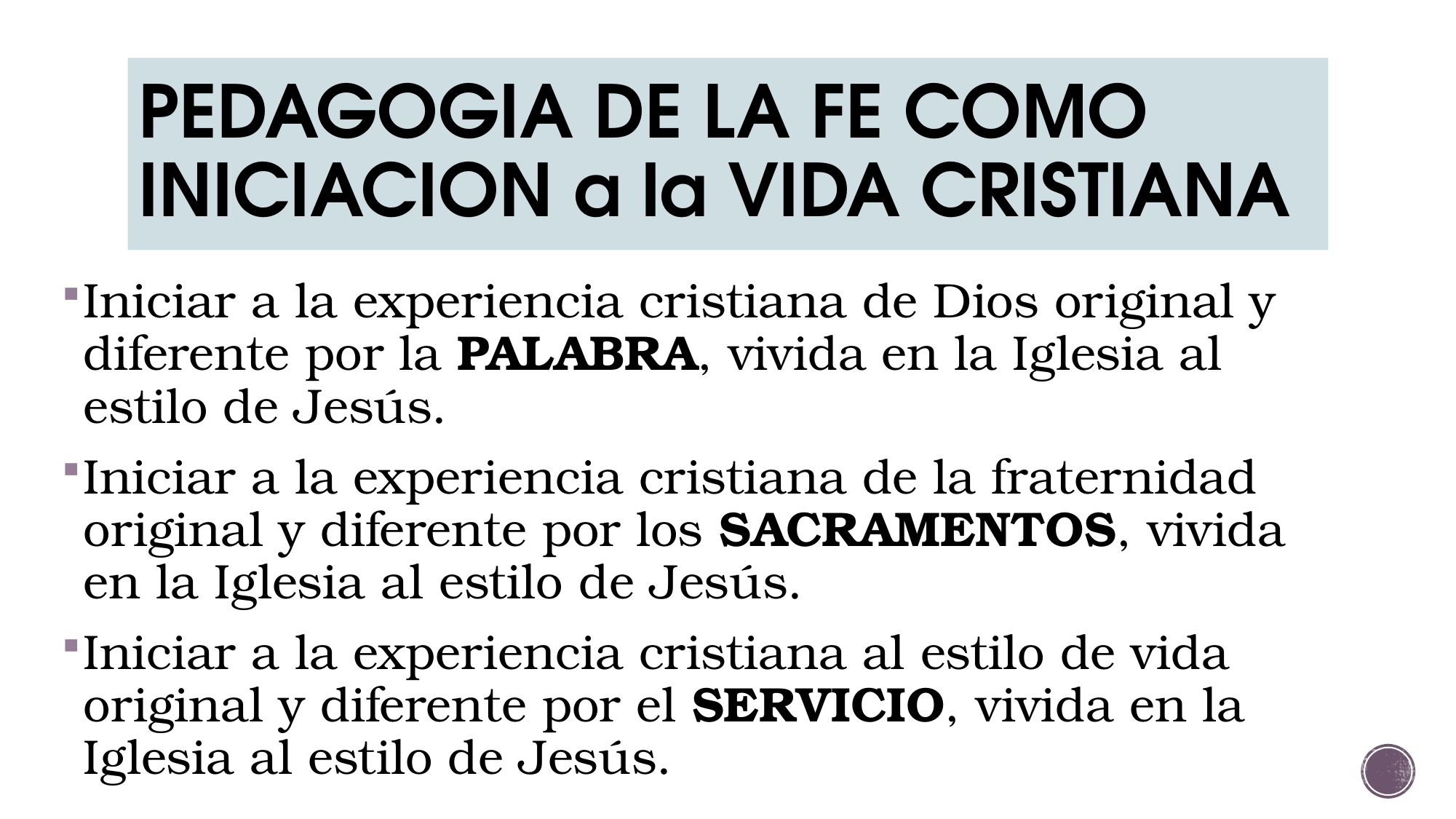

# PEDAGOGIA DE LA FE COMO INICIACION a la VIDA CRISTIANA
Iniciar a la experiencia cristiana de Dios original y diferente por la PALABRA, vivida en la Iglesia al estilo de Jesús.
Iniciar a la experiencia cristiana de la fraternidad original y diferente por los SACRAMENTOS, vivida en la Iglesia al estilo de Jesús.
Iniciar a la experiencia cristiana al estilo de vida original y diferente por el SERVICIO, vivida en la Iglesia al estilo de Jesús.